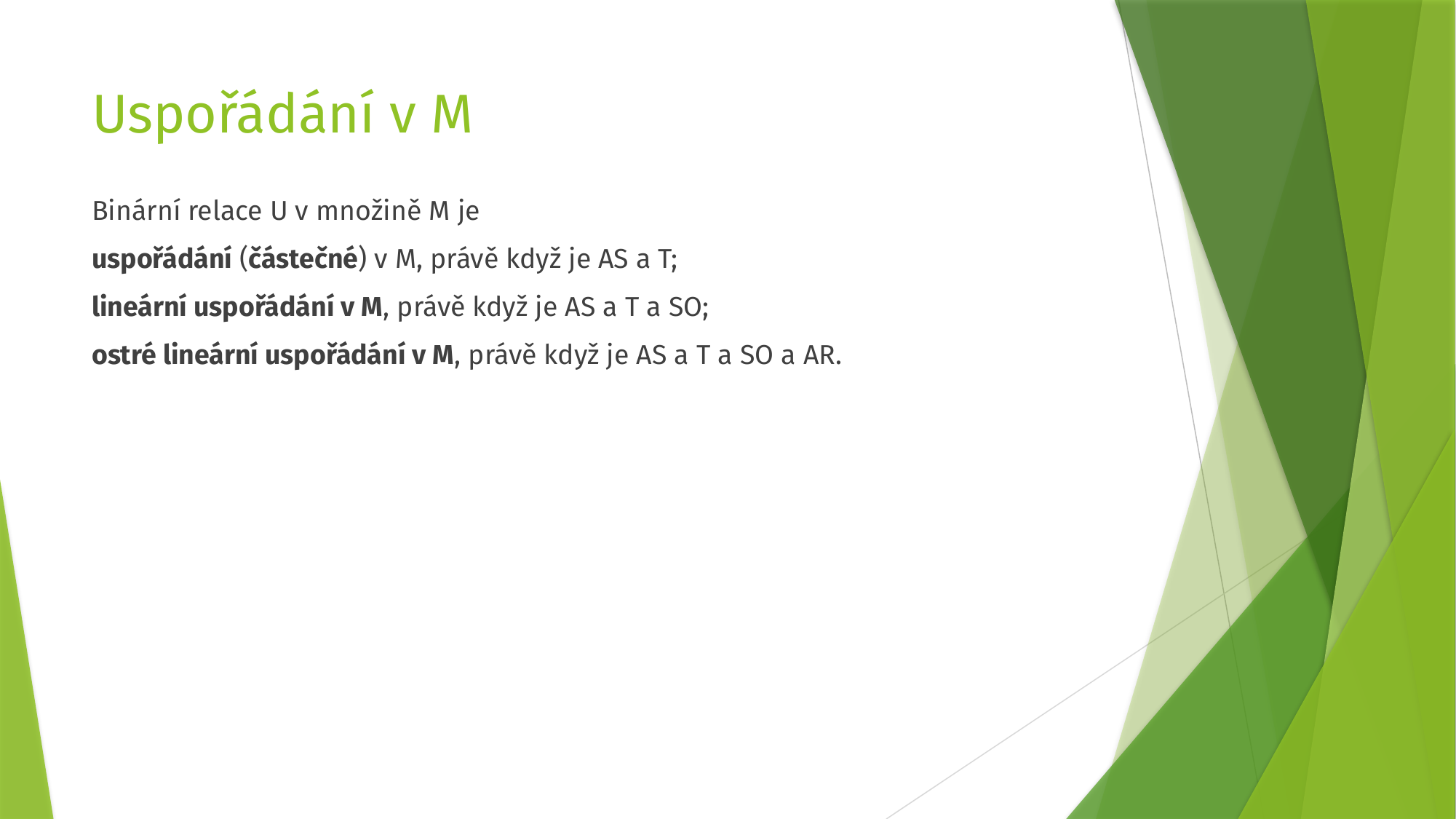

# Uspořádání v M
Binární relace U v množině M je
uspořádání (částečné) v M, právě když je AS a T;
lineární uspořádání v M, právě když je AS a T a SO;
ostré lineární uspořádání v M, právě když je AS a T a SO a AR.